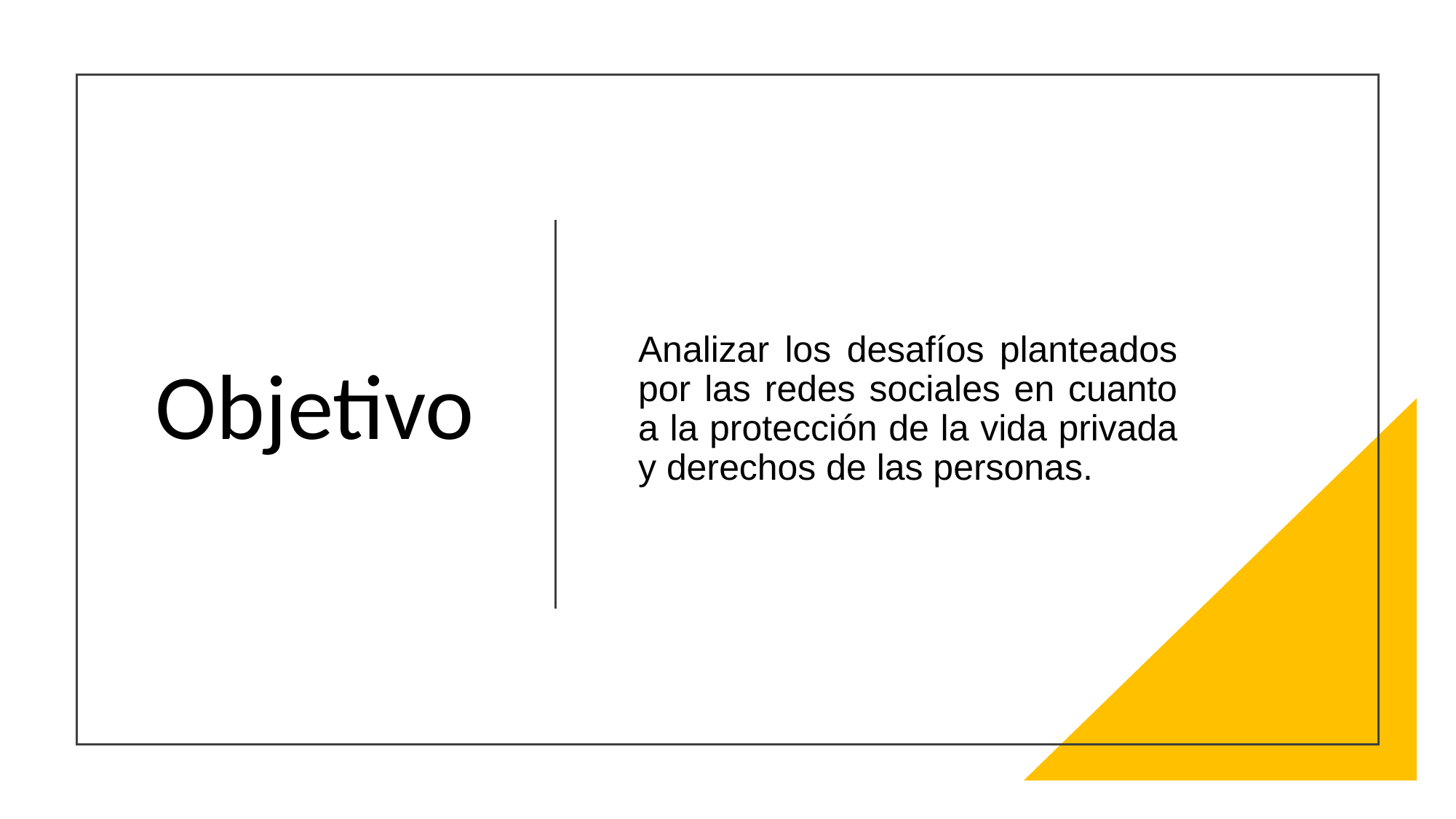

# Objetivo
Analizar los desafíos planteados por las redes sociales en cuanto a la protección de la vida privada y derechos de las personas.